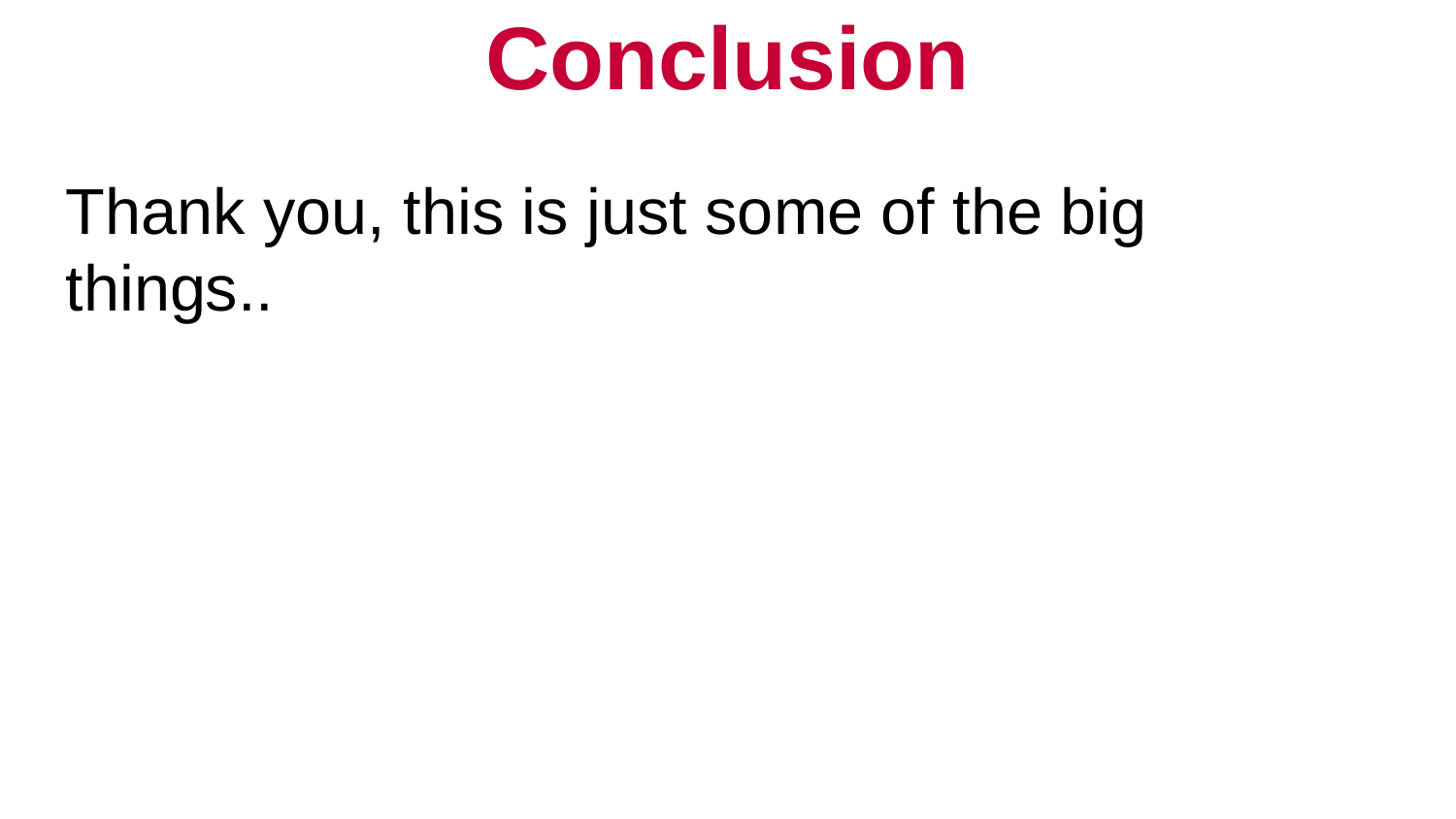

# Conclusion
Thank you, this is just some of the big things..